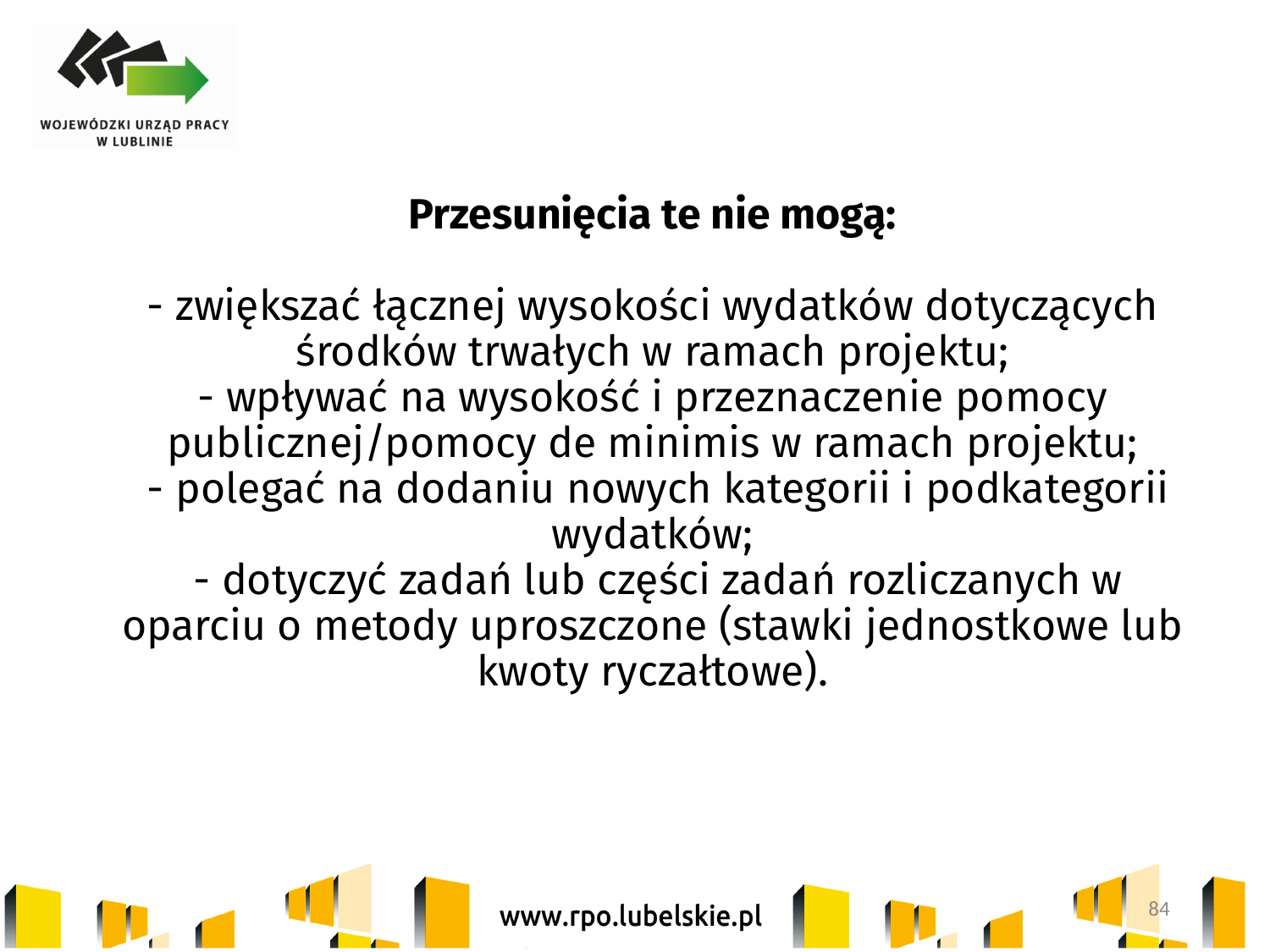

# Przesunięcia te nie mogą: - zwiększać łącznej wysokości wydatków dotyczących środków trwałych w ramach projektu; - wpływać na wysokość i przeznaczenie pomocy publicznej/pomocy de minimis w ramach projektu; - polegać na dodaniu nowych kategorii i podkategorii wydatków; - dotyczyć zadań lub części zadań rozliczanych w oparciu o metody uproszczone (stawki jednostkowe lub kwoty ryczałtowe).
84